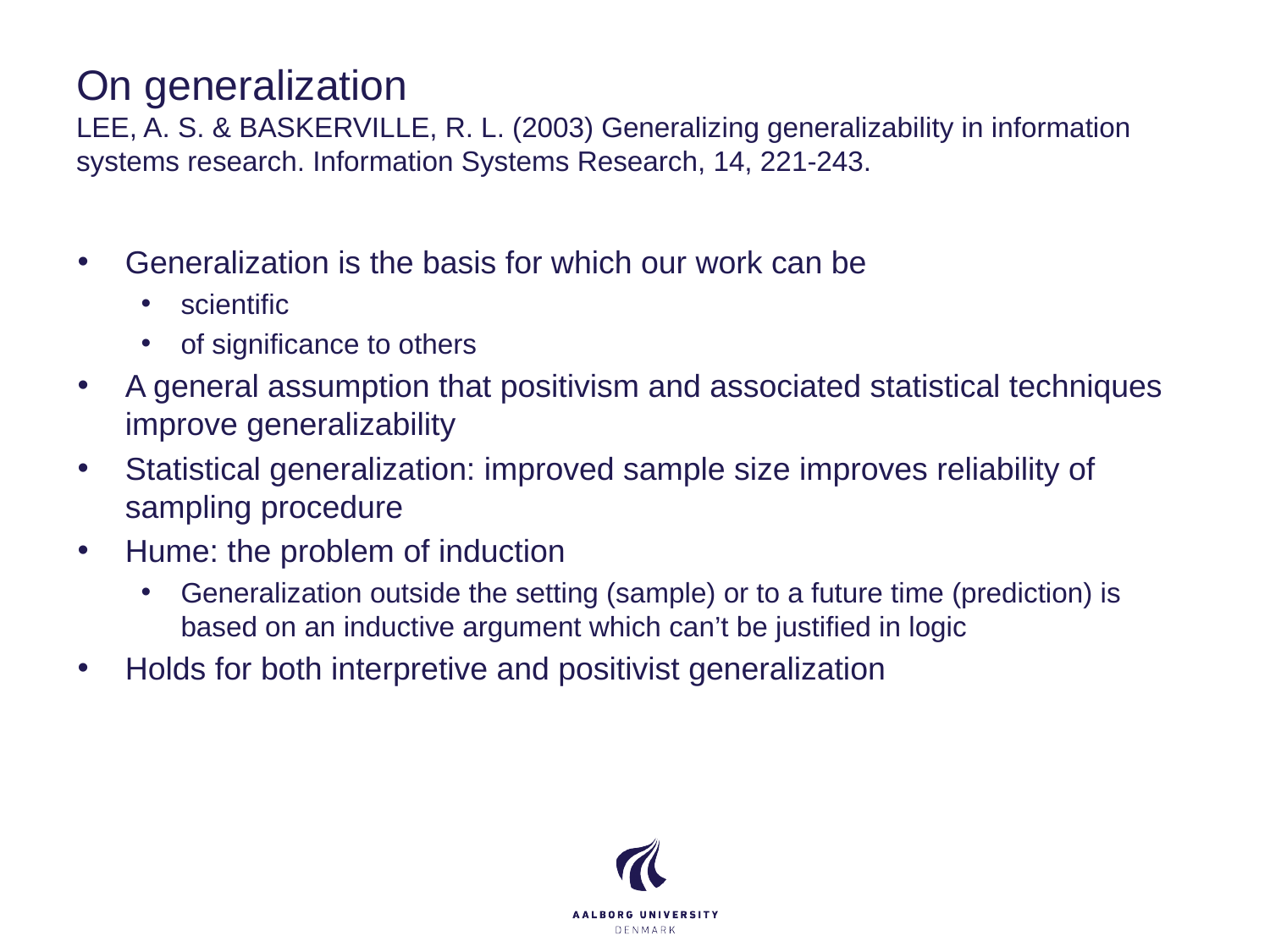

# On generalization LEE, A. S. & BASKERVILLE, R. L. (2003) Generalizing generalizability in information systems research. Information Systems Research, 14, 221-243.
Generalization is the basis for which our work can be
scientific
of significance to others
A general assumption that positivism and associated statistical techniques improve generalizability
Statistical generalization: improved sample size improves reliability of sampling procedure
Hume: the problem of induction
Generalization outside the setting (sample) or to a future time (prediction) is based on an inductive argument which can’t be justified in logic
Holds for both interpretive and positivist generalization